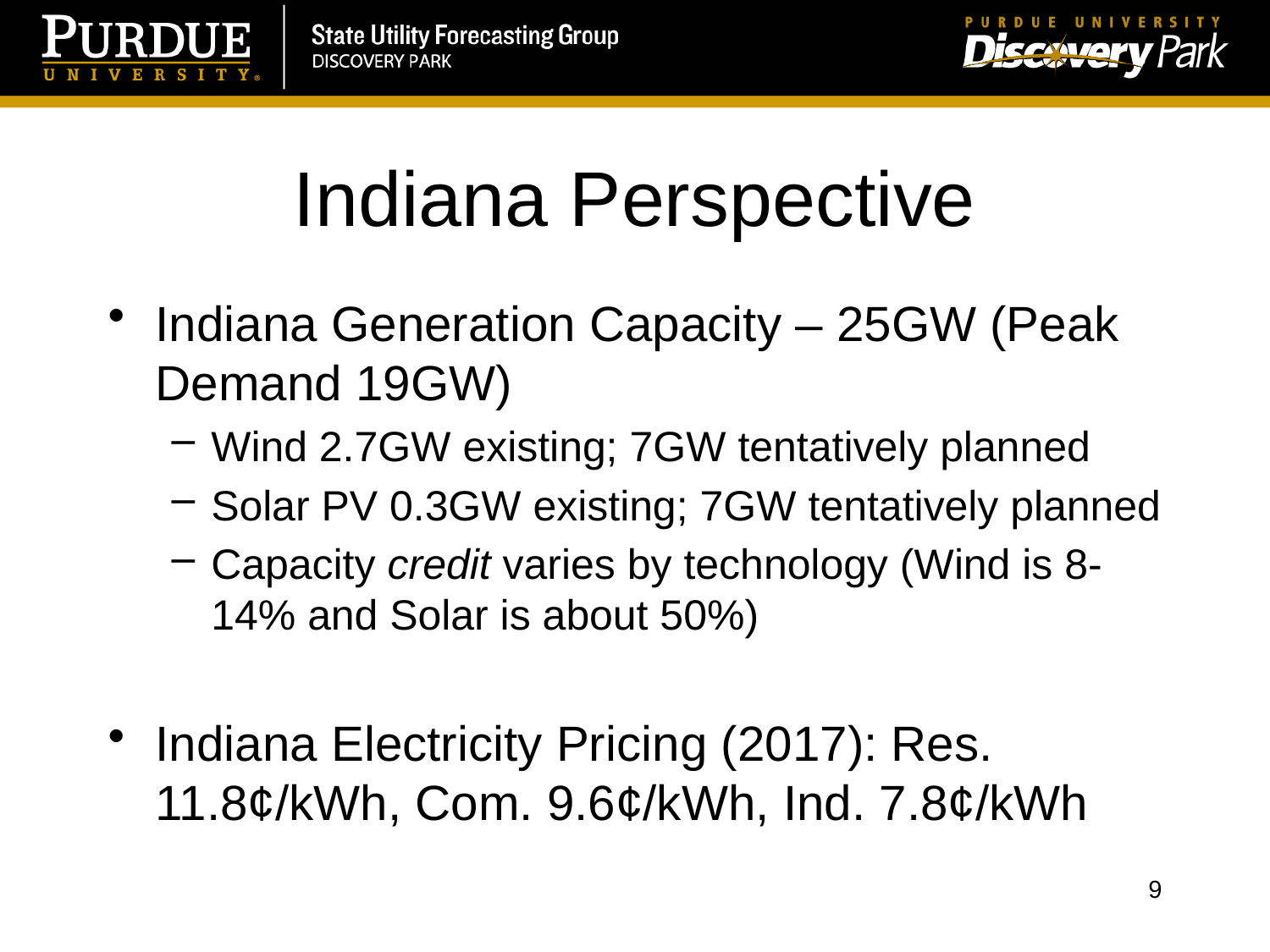

# Indiana Perspective
Indiana Generation Capacity – 25GW (Peak Demand 19GW)
Wind 2.7GW existing; 7GW tentatively planned
Solar PV 0.3GW existing; 7GW tentatively planned
Capacity credit varies by technology (Wind is 8-14% and Solar is about 50%)

Indiana Electricity Pricing (2017): Res. 11.8¢/kWh, Com. 9.6¢/kWh, Ind. 7.8¢/kWh
9